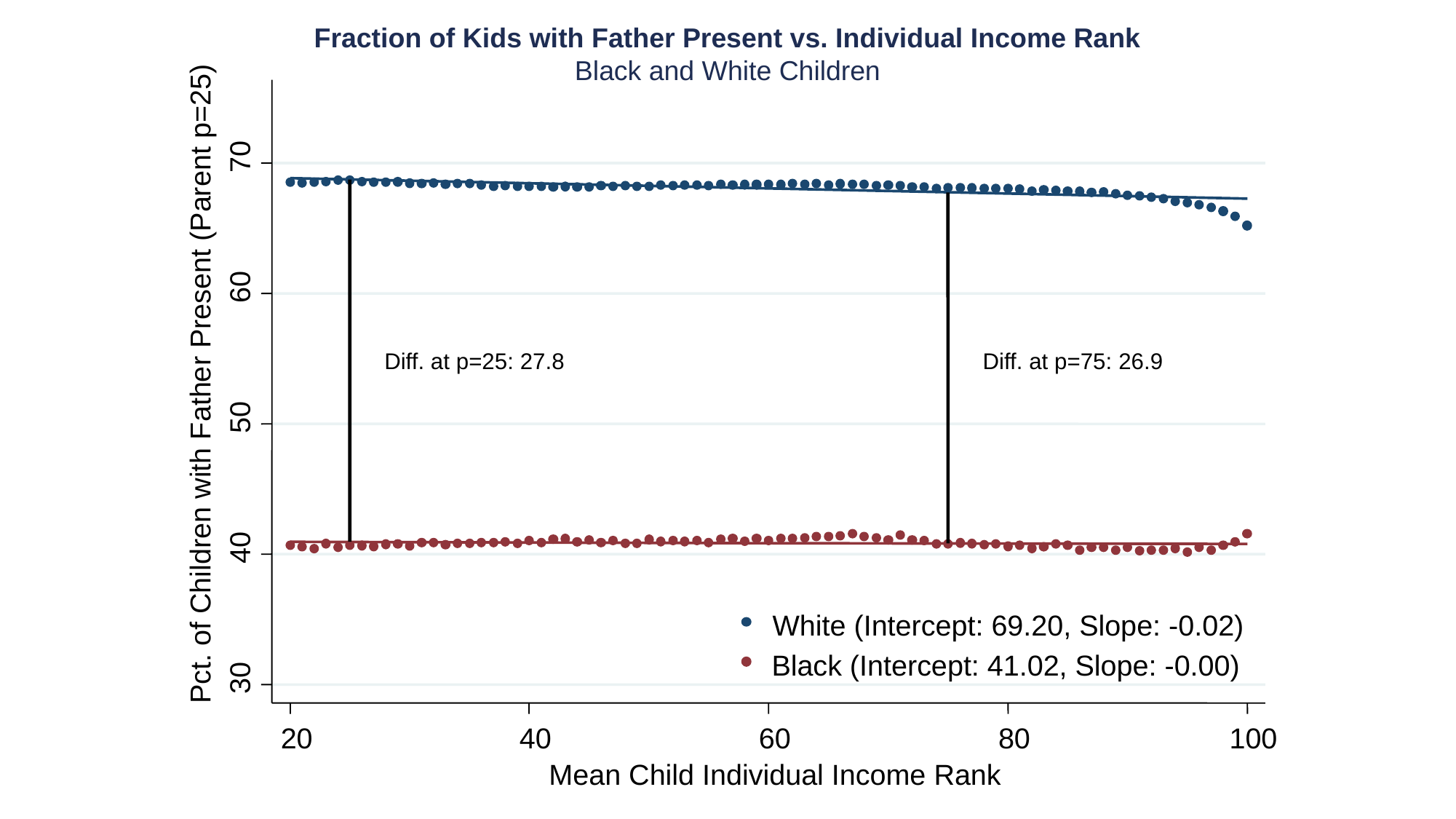

Fraction of Kids with Father Present vs. Individual Income Rank
Black and White Children

70

60

Diff. at p=25: 27.8
Diff. at p=75: 26.9
Pct. of Children with Father Present (Parent p=25)
50

40

30

20
40
60
80
100
Mean Child Individual Income Rank

White (Intercept: 69.20, Slope: -0.02)

Black (Intercept: 41.02, Slope: -0.00)